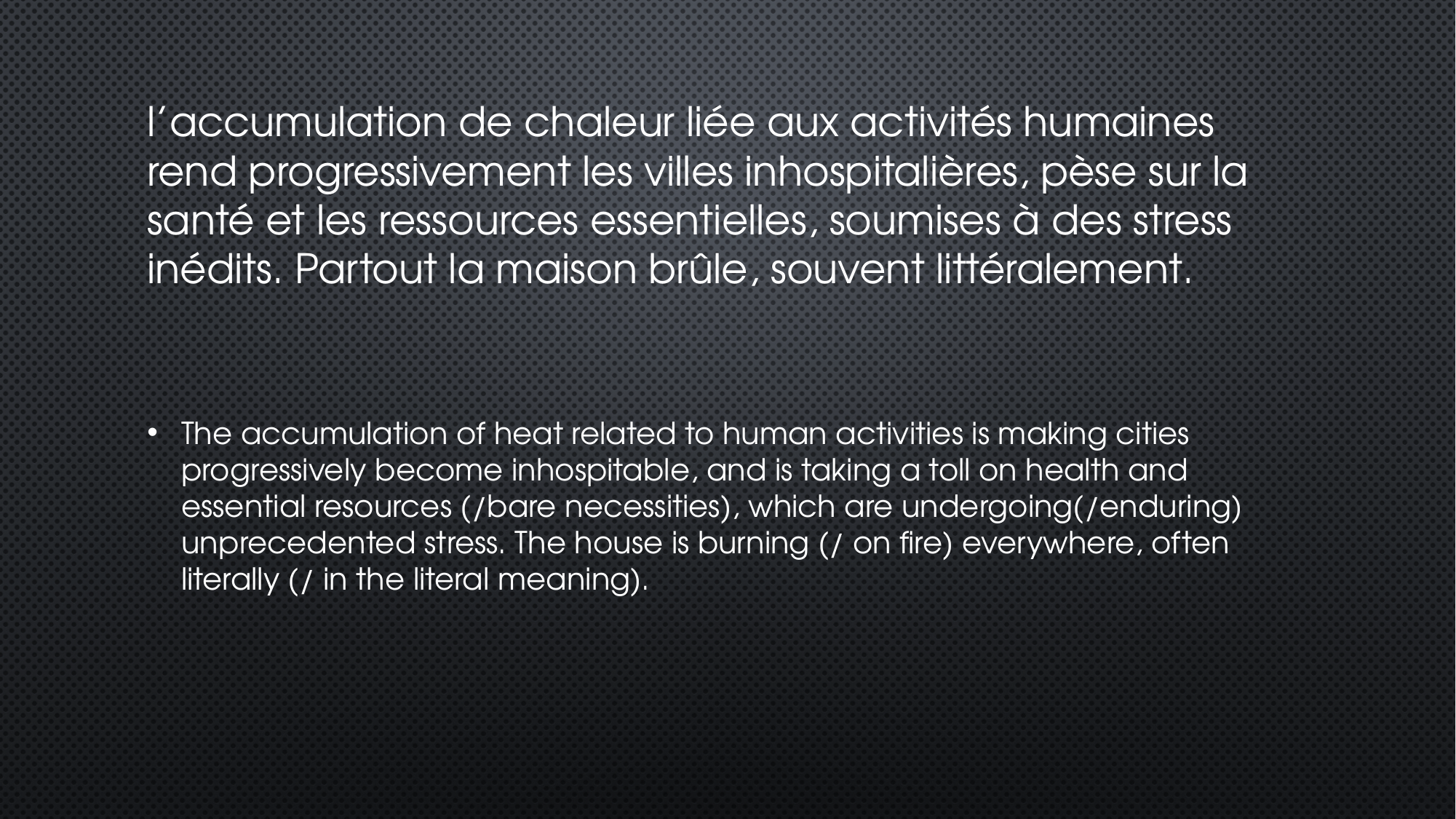

# l’accumulation de chaleur liée aux activités humaines rend progressivement les villes inhospitalières, pèse sur la santé et les ressources essentielles, soumises à des stress inédits. Partout la maison brûle, souvent littéralement.
The accumulation of heat related to human activities is making cities progressively become inhospitable, and is taking a toll on health and essential resources (/bare necessities), which are undergoing(/enduring) unprecedented stress. The house is burning (/ on fire) everywhere, often literally (/ in the literal meaning).